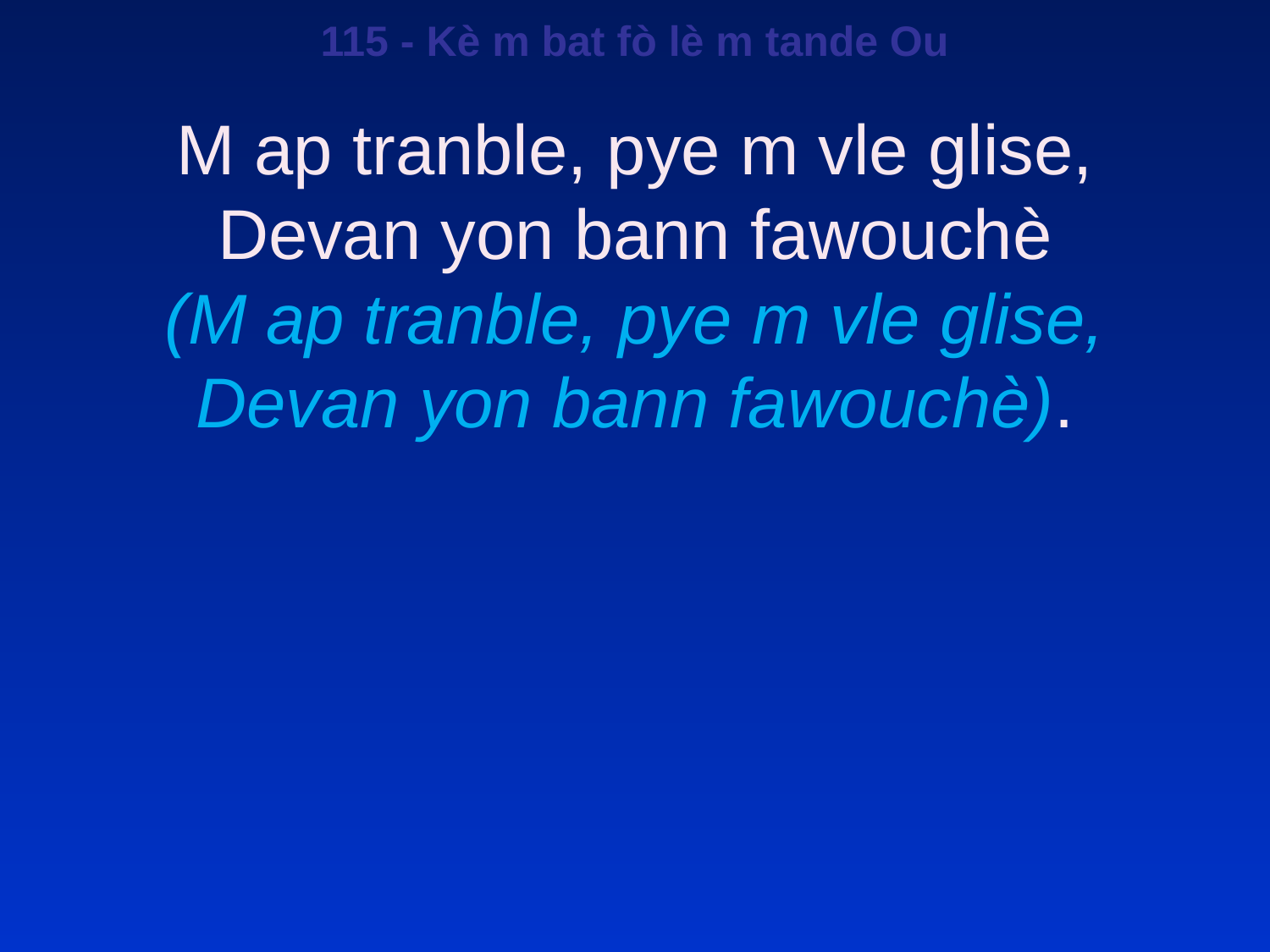

115 - Kè m bat fò lè m tande Ou
M ap tranble, pye m vle glise,
Devan yon bann fawouchè
(M ap tranble, pye m vle glise,
Devan yon bann fawouchè).